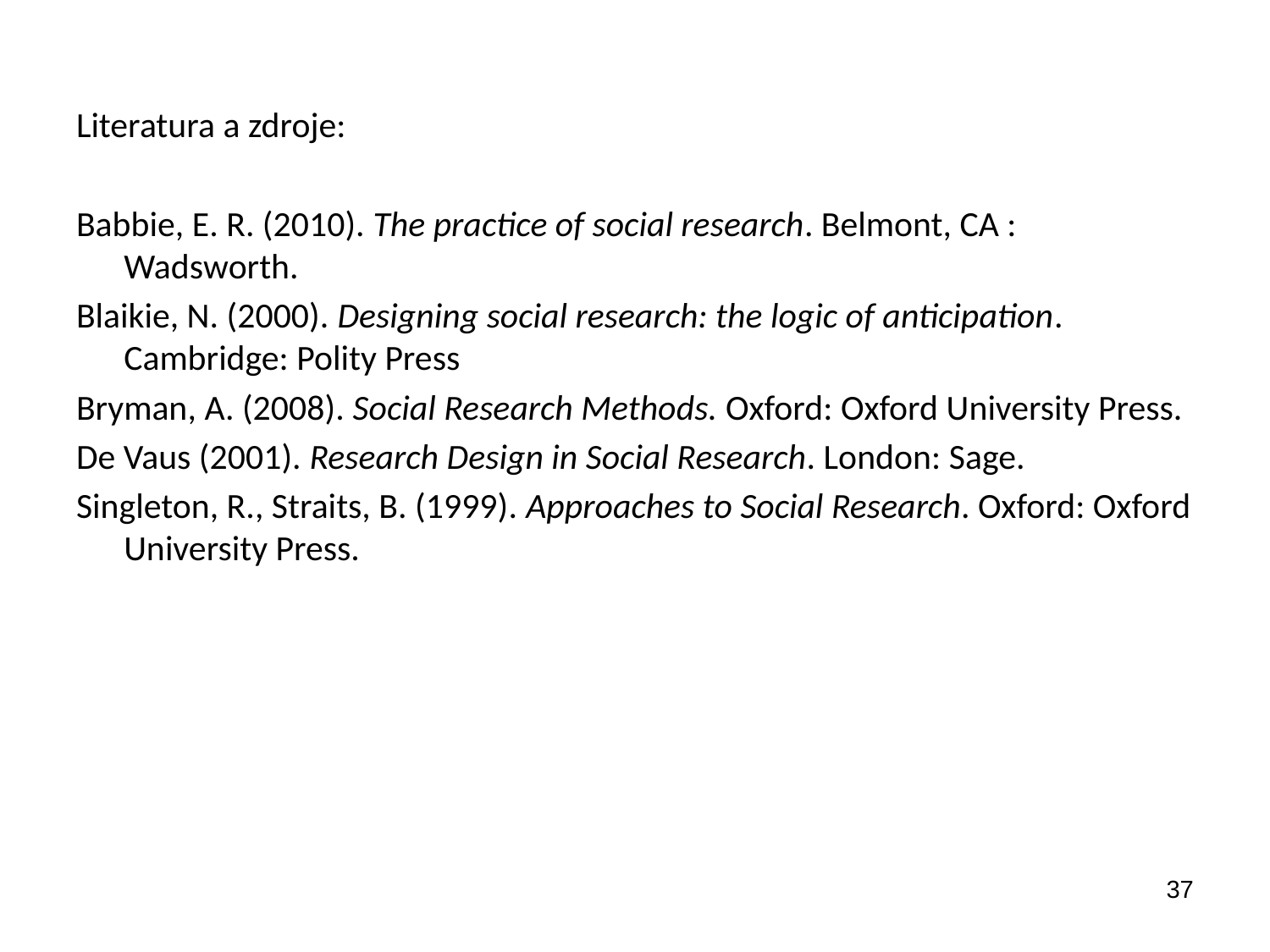

Literatura a zdroje:

Babbie, E. R. (2010). The practice of social research. Belmont, CA : Wadsworth.
Blaikie, N. (2000). Designing social research: the logic of anticipation. Cambridge: Polity Press
Bryman, A. (2008). Social Research Methods. Oxford: Oxford University Press.
De Vaus (2001). Research Design in Social Research. London: Sage.
Singleton, R., Straits, B. (1999). Approaches to Social Research. Oxford: Oxford University Press.

37